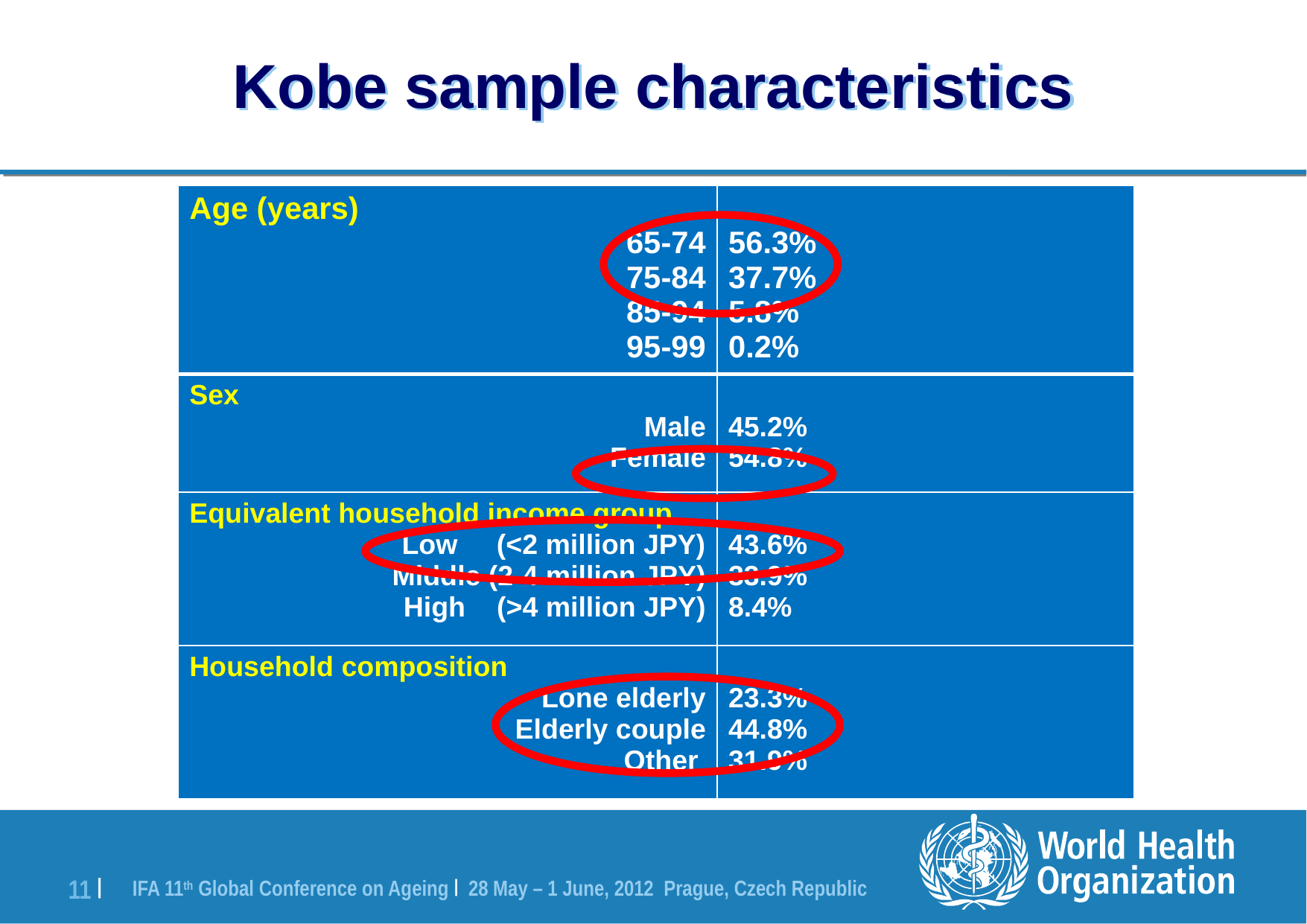

# Kobe sample characteristics
| Age (years) 65-74 75-84 85-94 95-99 | 56.3% 37.7% 5.8% 0.2% |
| --- | --- |
| Sex Male Female | 45.2% 54.8% |
| Equivalent household income group Low (<2 million JPY) Middle (2-4 million JPY) High (>4 million JPY) | 43.6% 33.9% 8.4% |
| Household composition Lone elderly Elderly couple Other | 23.3% 44.8% 31.9% |